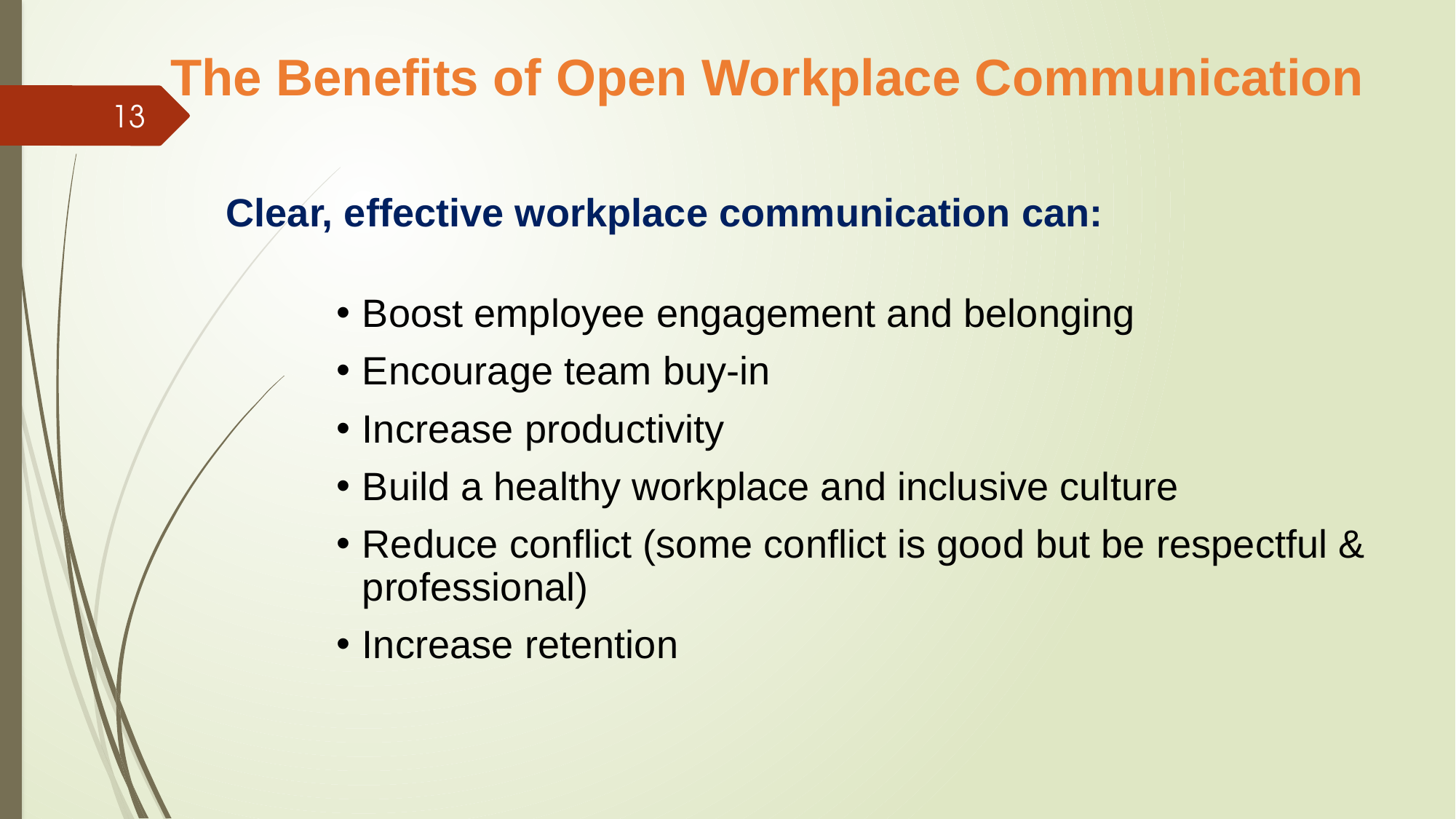

The Benefits of Open Workplace Communication
13

Clear, effective workplace communication can:

Boost employee engagement and belonging
Encourage team buy-in
Increase productivity
Build a healthy workplace and inclusive culture
Reduce conflict (some conflict is good but be respectful & professional)
Increase retention